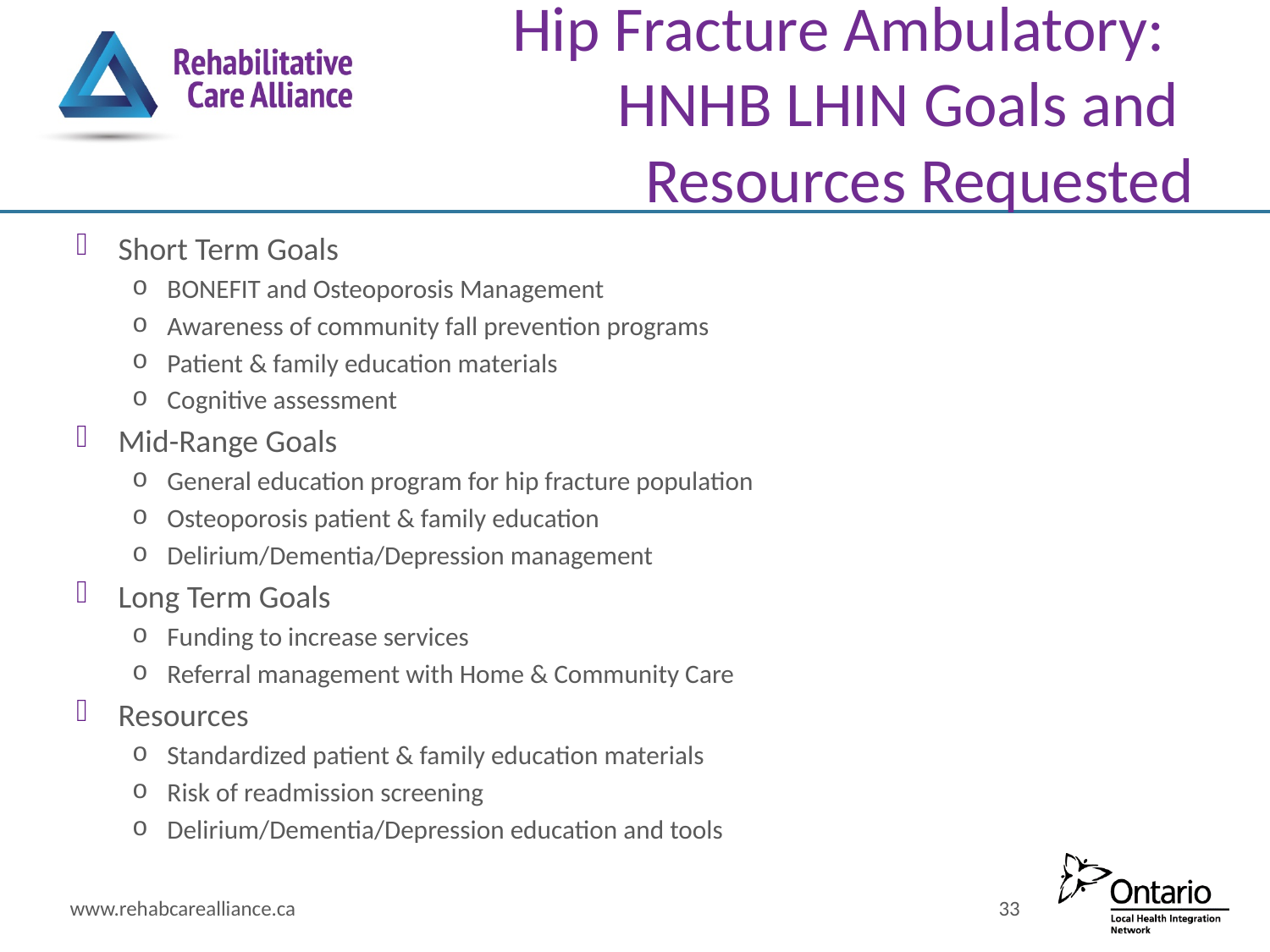

# Hip Fracture Ambulatory: HNHB LHIN Goals and Resources Requested
Short Term Goals
BONEFIT and Osteoporosis Management
Awareness of community fall prevention programs
Patient & family education materials
Cognitive assessment
Mid-Range Goals
General education program for hip fracture population
Osteoporosis patient & family education
Delirium/Dementia/Depression management
Long Term Goals
Funding to increase services
Referral management with Home & Community Care
Resources
Standardized patient & family education materials
Risk of readmission screening
Delirium/Dementia/Depression education and tools
www.rehabcarealliance.ca
33